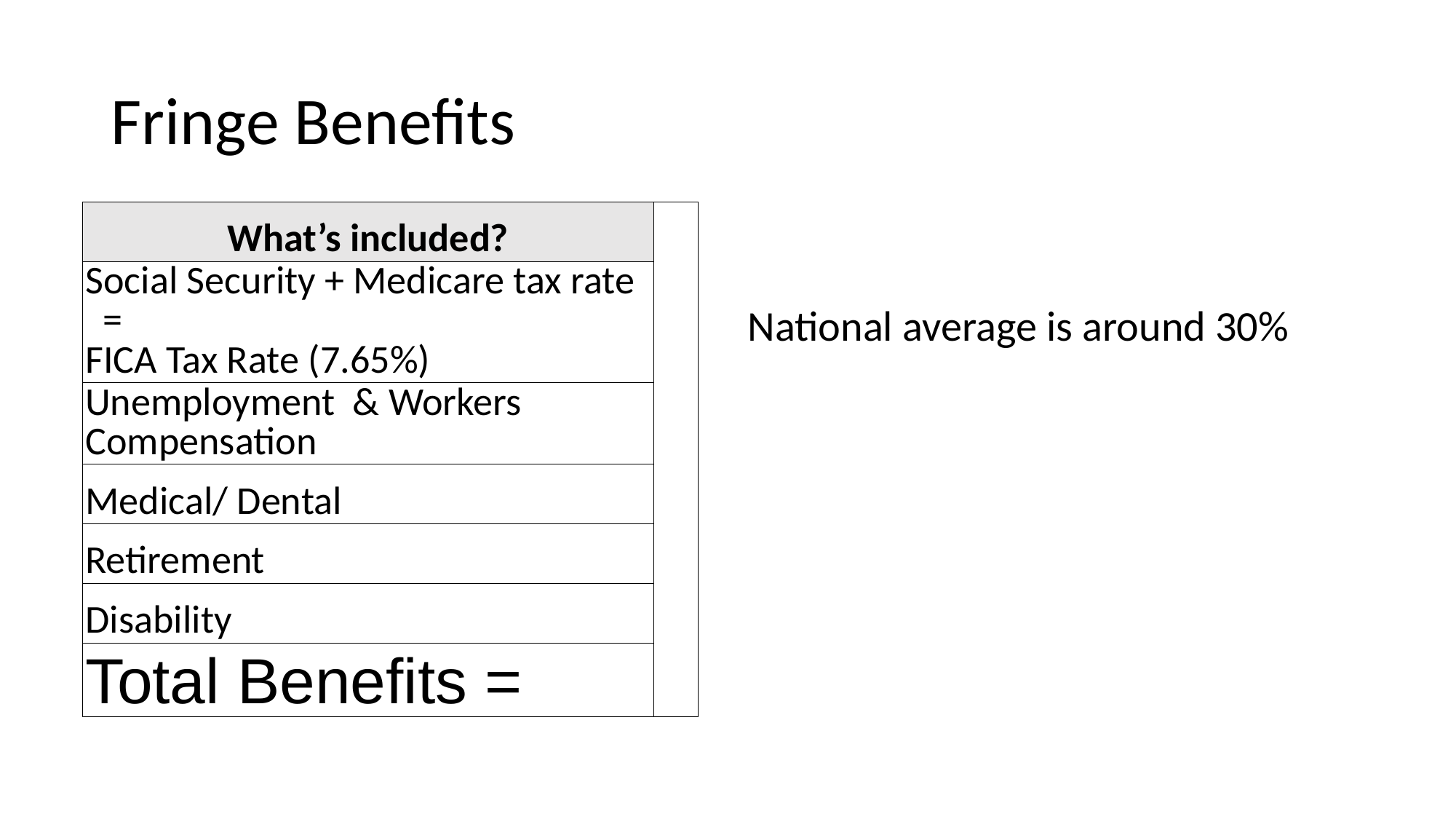

# Fringe Benefits
| What’s included? |  |
| --- | --- |
| Social Security + Medicare tax rate = FICA Tax Rate (7.65%) |  |
| Unemployment & Workers Compensation |  |
| Medical/ Dental |  |
| Retirement |  |
| Disability |  |
| Total Benefits = |  |
National average is around 30%